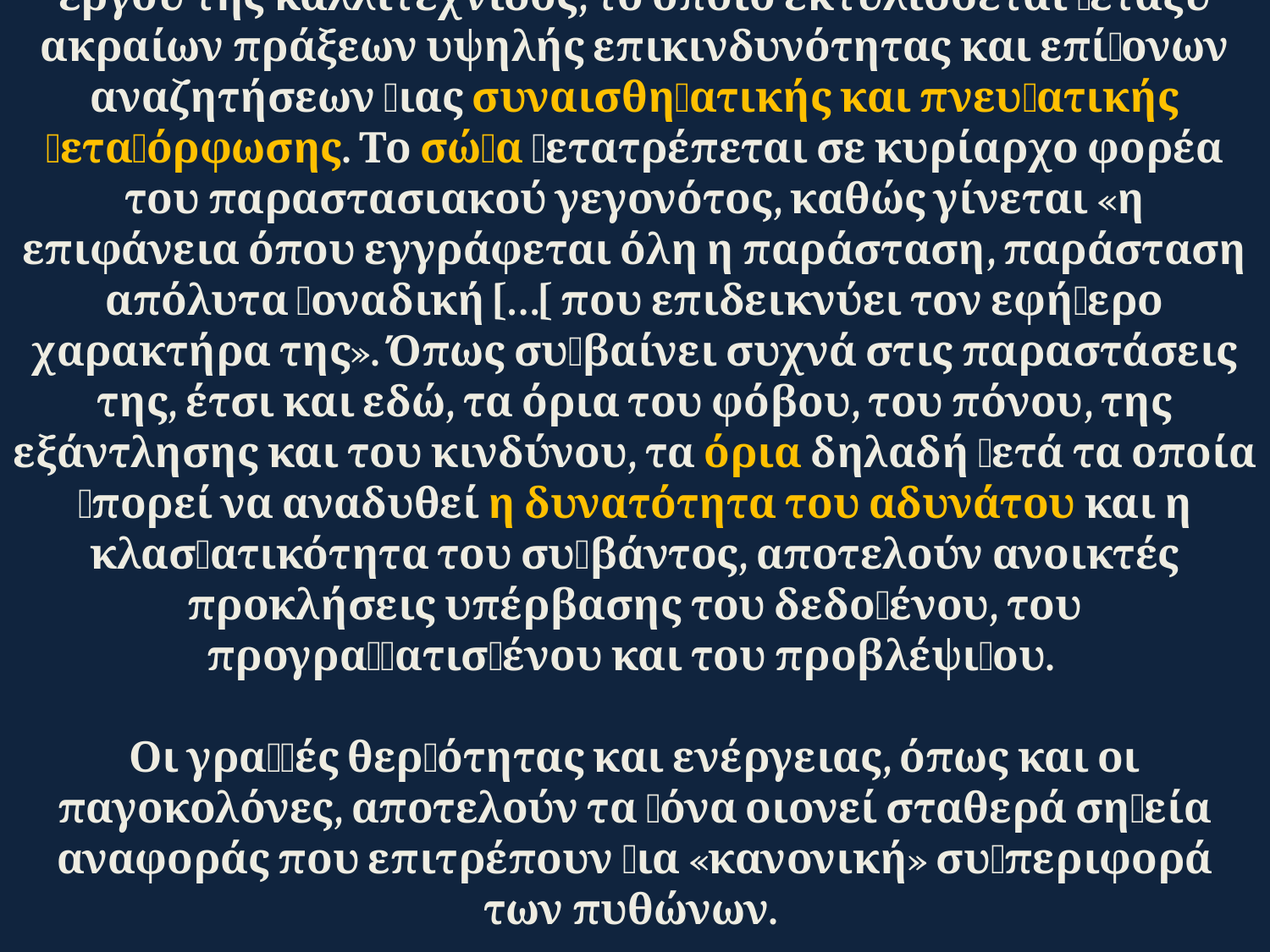

# Στην παράσταση αυτή υπάρχει μια συμπύκνωση όλου του έργου της καλλιτέχνιδος, το οποίο εκτυλίσσεται μεταξύ ακραίων πράξεων υψηλής επικινδυνότητας και επίμονων αναζητήσεων μιας συναισθηματικής και πνευματικής μεταμόρφωσης. Το σώμα μετατρέπεται σε κυρίαρχο φορέα του παραστασιακού γεγονότος, καθώς γίνεται «η επιφάνεια όπου εγγράφεται όλη η παράσταση, παράσταση απόλυτα μοναδική […[ που επιδεικνύει τον εφήμερο χαρακτήρα της». Όπως συμβαίνει συχνά στις παραστάσεις της, έτσι και εδώ, τα όρια του φόβου, του πόνου, της εξάντλησης και του κινδύνου, τα όρια δηλαδή μετά τα οποία μπορεί να αναδυθεί η δυνατότητα του αδυνάτου και η κλασματικότητα του συμβάντος, αποτελούν ανοικτές προκλήσεις υπέρβασης του δεδομένου, του προγραμματισμένου και του προβλέψιμου. Οι γραμμές θερμότητας και ενέργειας, όπως και οι παγοκολόνες, αποτελούν τα μόνα οιονεί σταθερά σημεία αναφοράς που επιτρέπουν μια «κανονική» συμπεριφορά των πυθώνων.